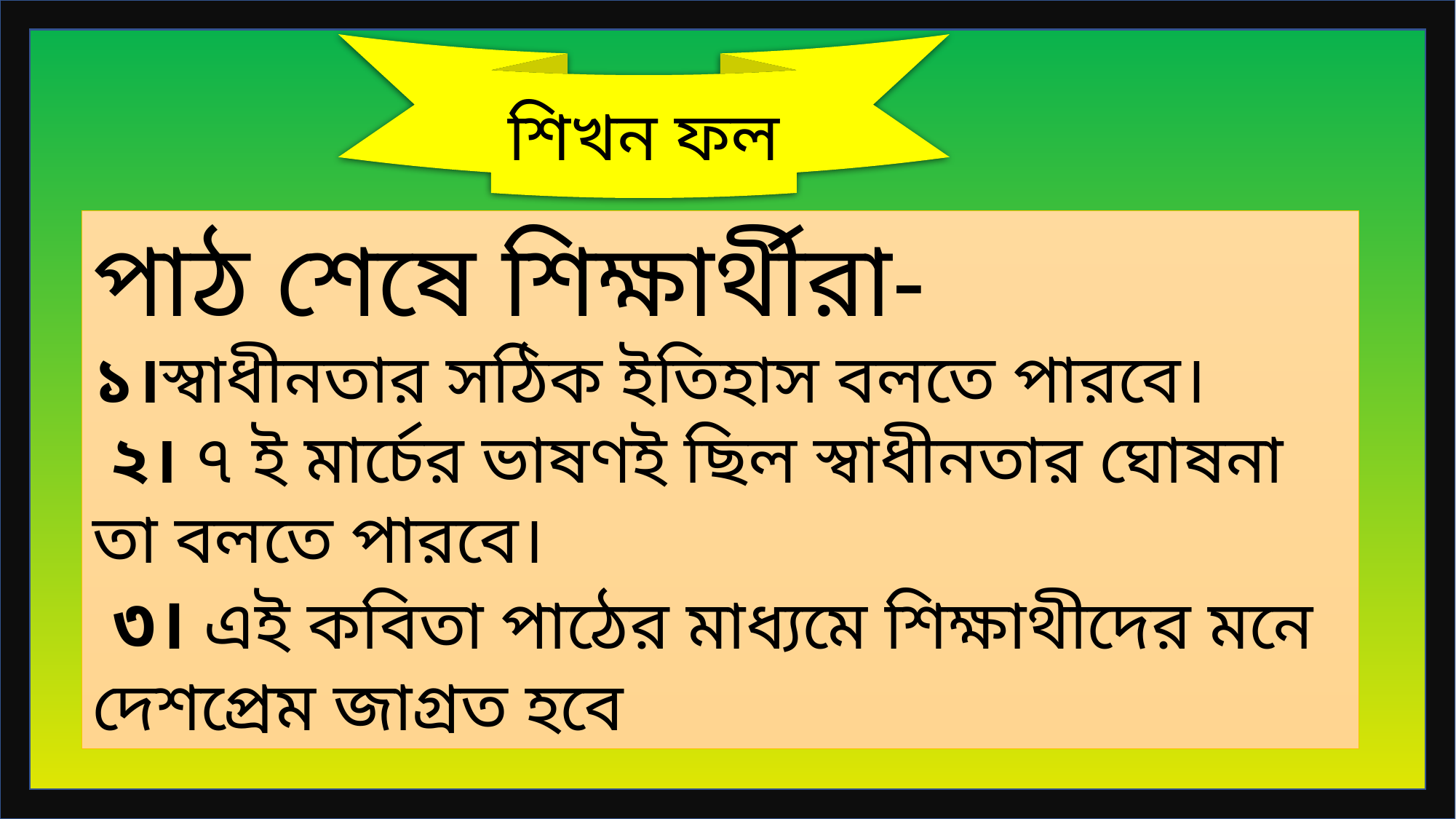

শিখন ফল
পাঠ শেষে শিক্ষার্থীরা-
১।স্বাধীনতার সঠিক ইতিহাস বলতে পারবে।
 ২। ৭ ই মার্চের ভাষণই ছিল স্বাধীনতার ঘোষনা তা বলতে পারবে।
 ৩। এই কবিতা পাঠের মাধ্যমে শিক্ষাথীদের মনে দেশপ্রেম জাগ্রত হবে